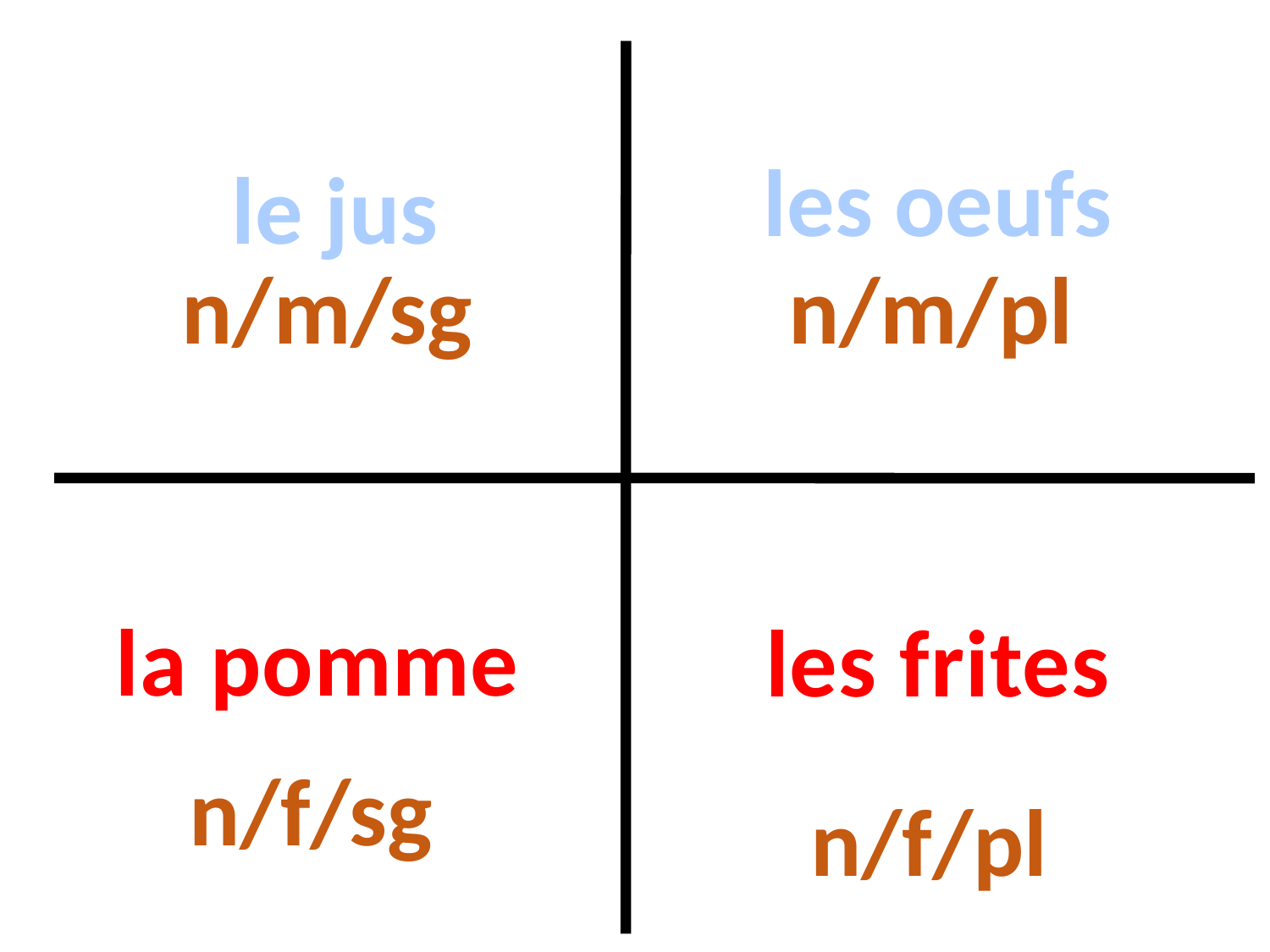

les oeufs
le jus
n/m/sg
n/m/pl
la pomme
les frites
n/f/sg
n/f/pl